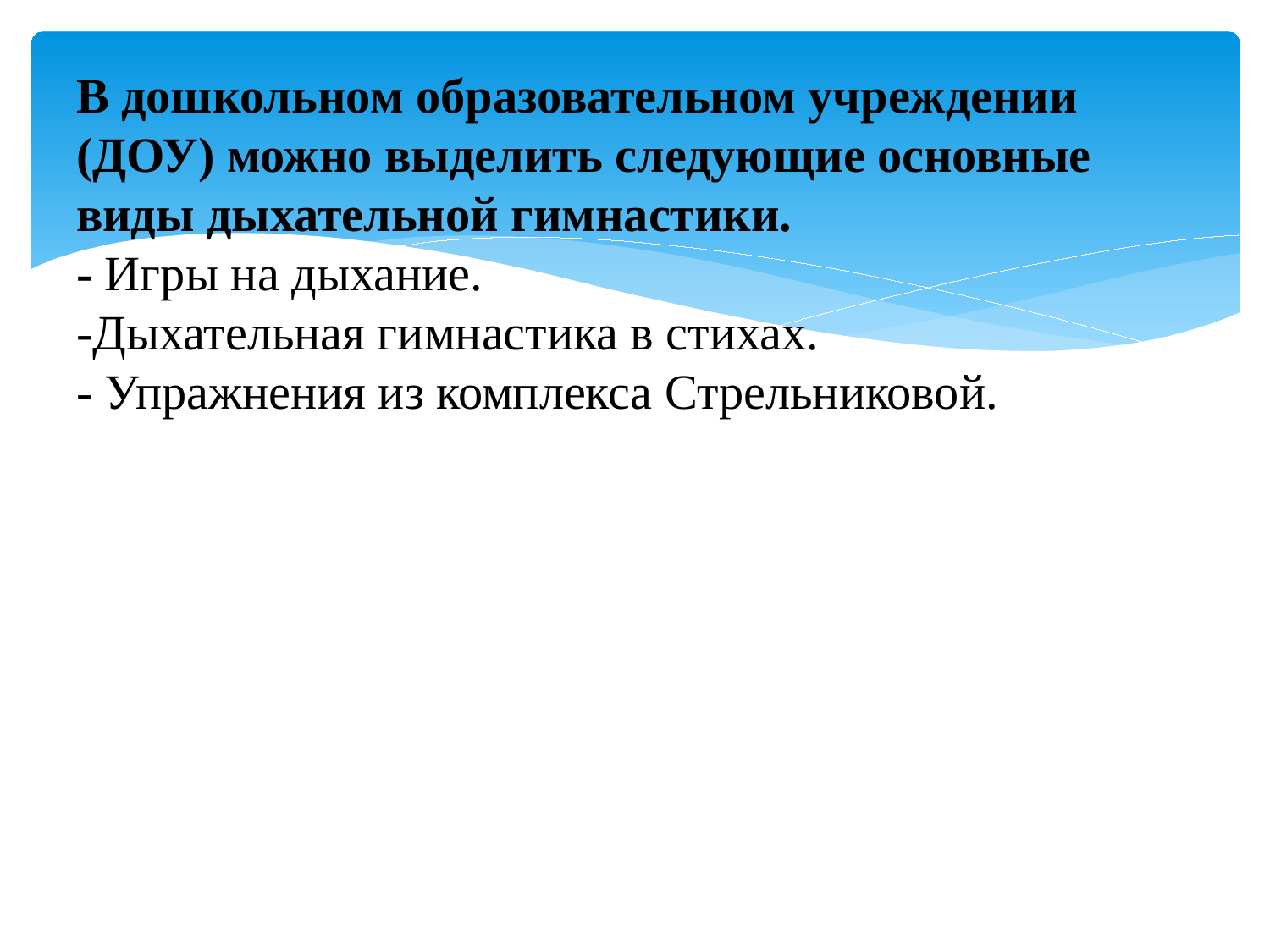

# В дошкольном образовательном учреждении (ДОУ) можно выделить следующие основные виды дыхательной гимнастики. - Игры на дыхание. -Дыхательная гимнастика в стихах. - Упражнения из комплекса Стрельниковой.